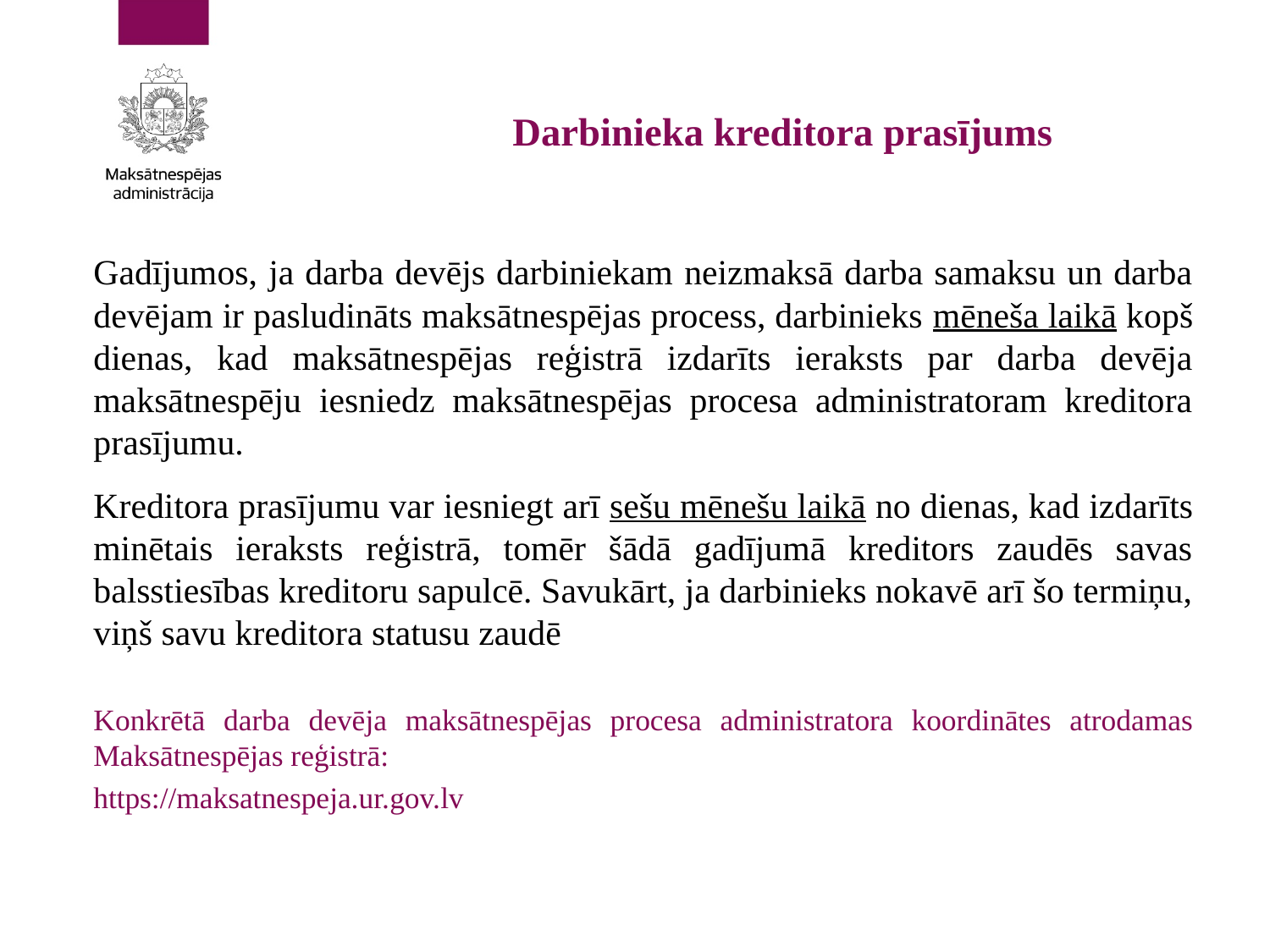

# Darbinieka kreditora prasījums
Gadījumos, ja darba devējs darbiniekam neizmaksā darba samaksu un darba devējam ir pasludināts maksātnespējas process, darbinieks mēneša laikā kopš dienas, kad maksātnespējas reģistrā izdarīts ieraksts par darba devēja maksātnespēju iesniedz maksātnespējas procesa administratoram kreditora prasījumu.
Kreditora prasījumu var iesniegt arī sešu mēnešu laikā no dienas, kad izdarīts minētais ieraksts reģistrā, tomēr šādā gadījumā kreditors zaudēs savas balsstiesības kreditoru sapulcē. Savukārt, ja darbinieks nokavē arī šo termiņu, viņš savu kreditora statusu zaudē

Konkrētā darba devēja maksātnespējas procesa administratora koordinātes atrodamas Maksātnespējas reģistrā:
https://maksatnespeja.ur.gov.lv